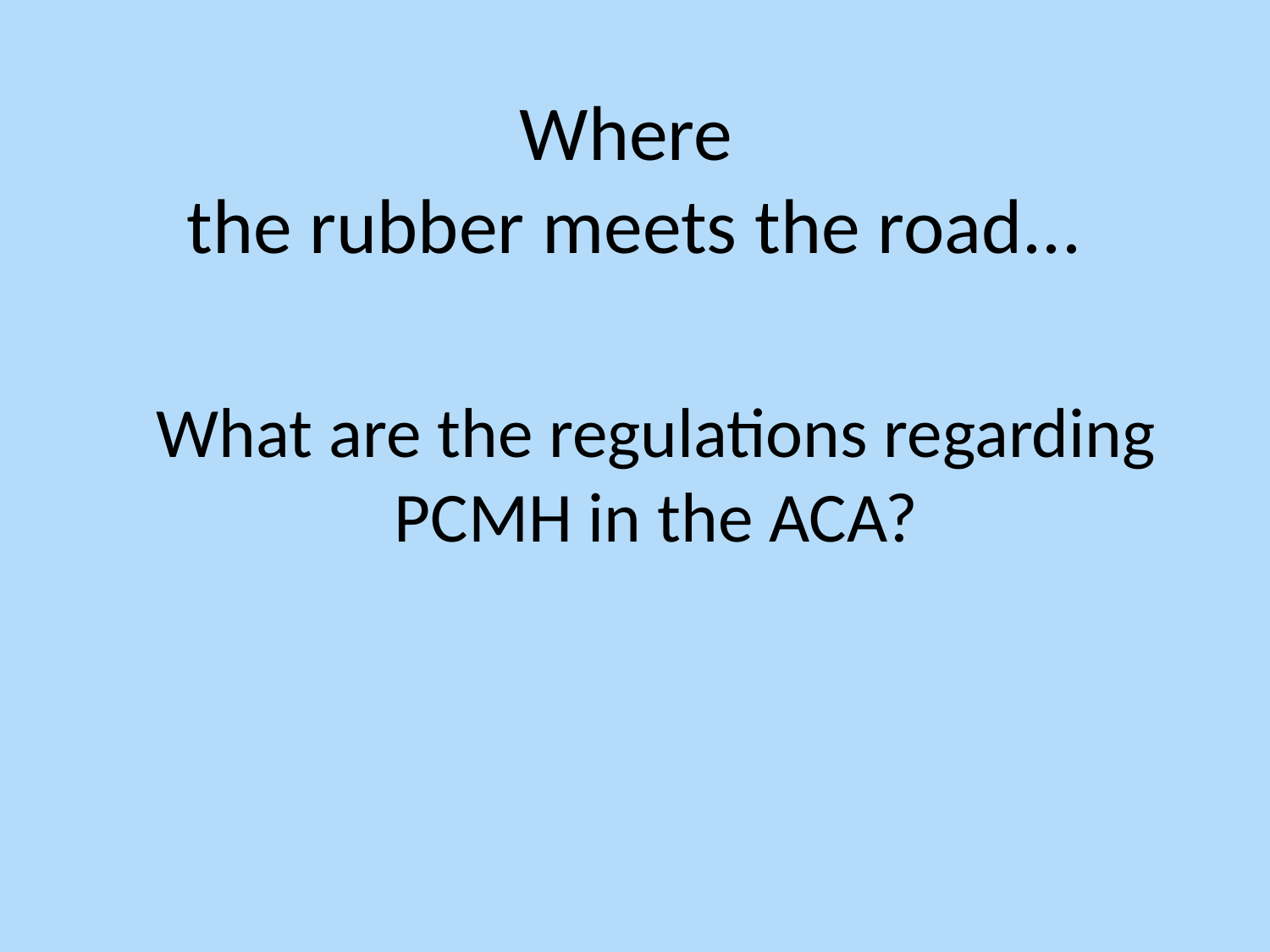

# Where the rubber meets the road...
What are the regulations regarding PCMH in the ACA?